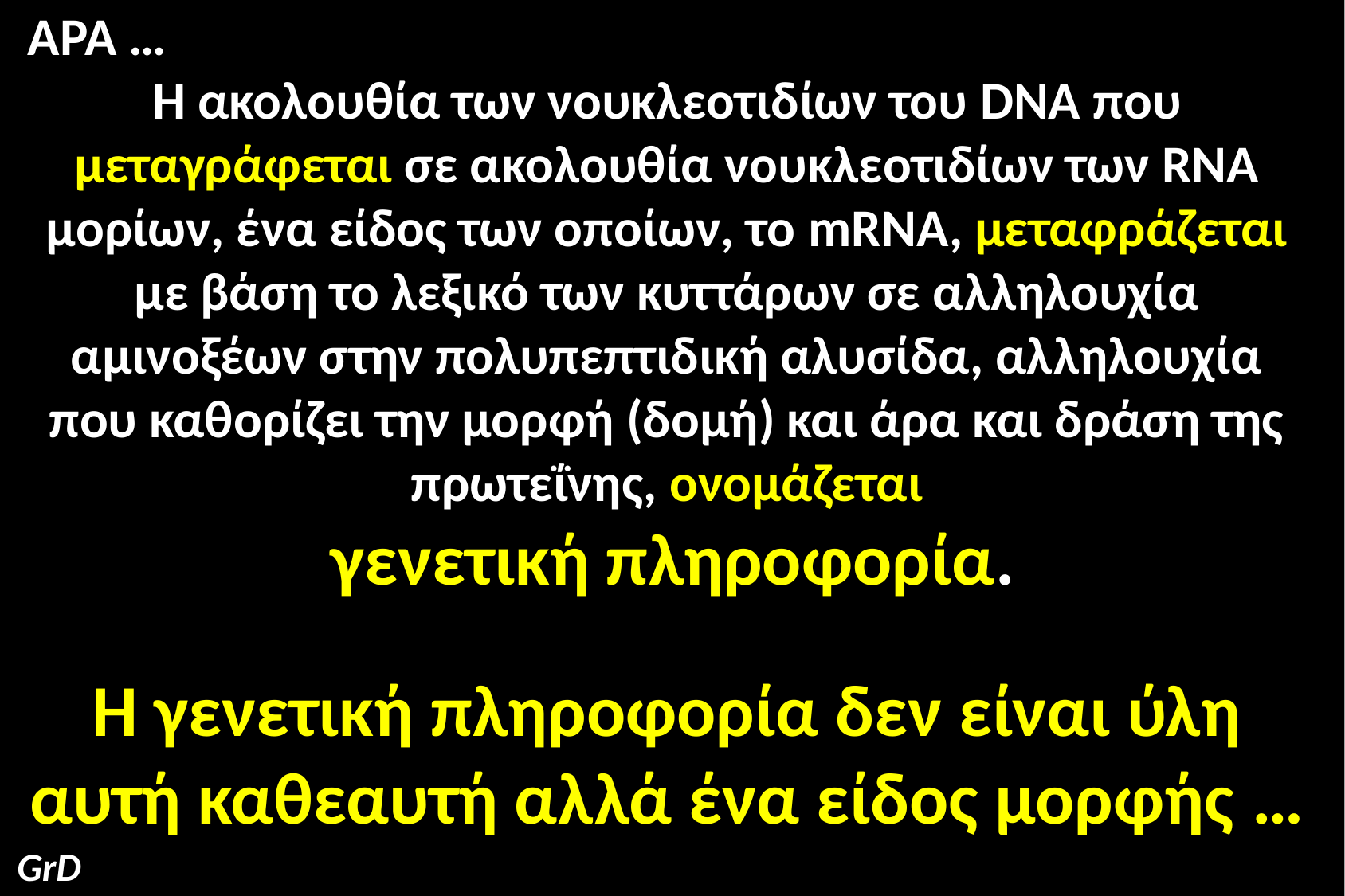

ΑΡΑ …
Η ακολουθία των νουκλεοτιδίων του DNA που μεταγράφεται σε ακολουθία νουκλεοτιδίων των RNA μορίων, ένα είδος των οποίων, το mRNA, μεταφράζεται με βάση το λεξικό των κυττάρων σε αλληλουχία αμινοξέων στην πολυπεπτιδική αλυσίδα, αλληλουχία που καθορίζει την μορφή (δομή) και άρα και δράση της πρωτεΐνης, ονομάζεται
 γενετική πληροφορία.

Η γενετική πληροφορία δεν είναι ύλη αυτή καθεαυτή αλλά ένα είδος μορφής …
GrD